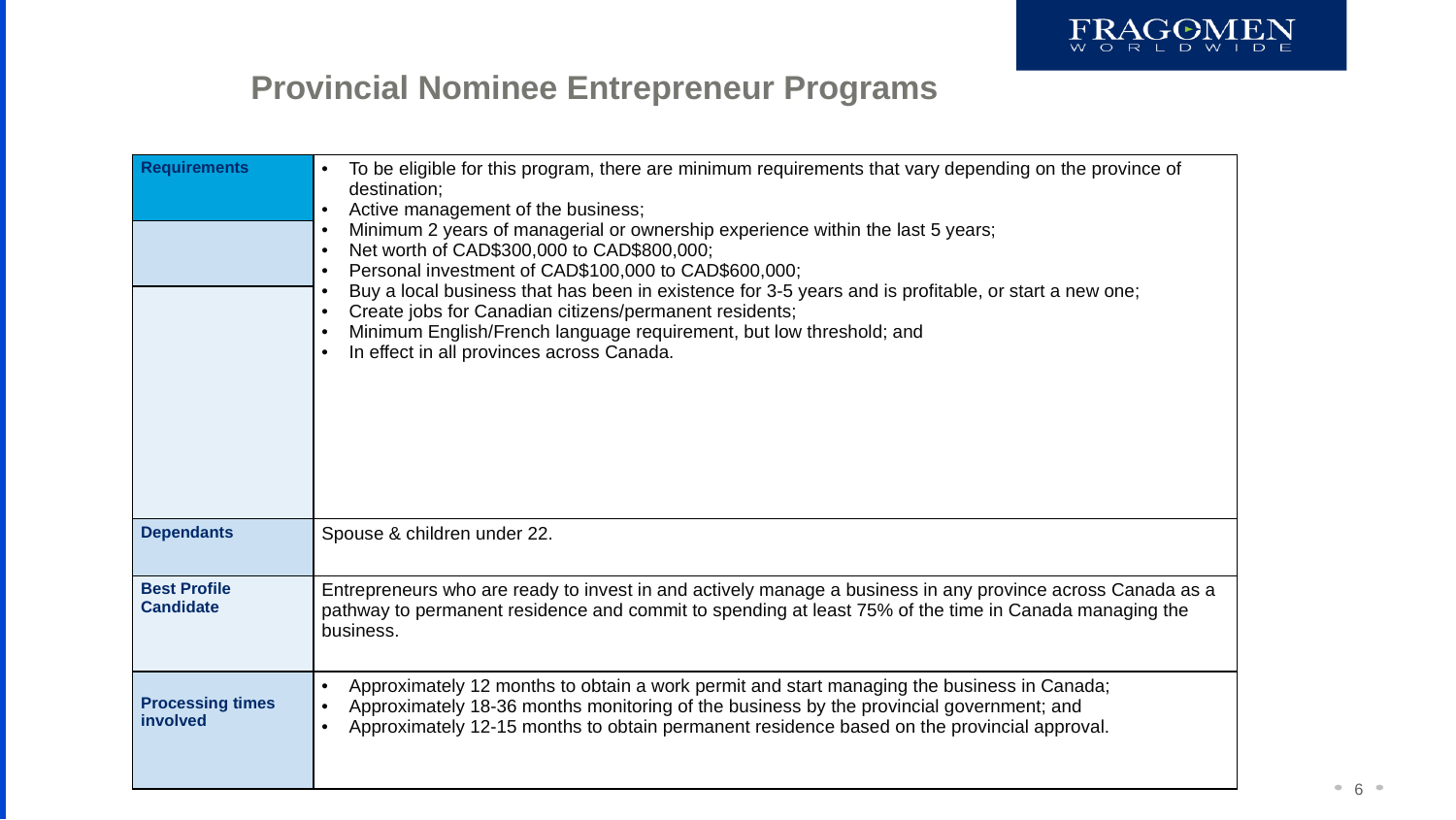

# Provincial Nominee Entrepreneur Programs
| Requirements | To be eligible for this program, there are minimum requirements that vary depending on the province of destination; Active management of the business; Minimum 2 years of managerial or ownership experience within the last 5 years; Net worth of CAD$300,000 to CAD$800,000; Personal investment of CAD$100,000 to CAD$600,000; Buy a local business that has been in existence for 3-5 years and is profitable, or start a new one; Create jobs for Canadian citizens/permanent residents; Minimum English/French language requirement, but low threshold; and In effect in all provinces across Canada. |
| --- | --- |
|  |  |
|  |  |
| Dependants | Spouse & children under 22. |
| Best Profile Candidate | Entrepreneurs who are ready to invest in and actively manage a business in any province across Canada as a pathway to permanent residence and commit to spending at least 75% of the time in Canada managing the business. |
| Processing times involved | Approximately 12 months to obtain a work permit and start managing the business in Canada; Approximately 18-36 months monitoring of the business by the provincial government; and Approximately 12-15 months to obtain permanent residence based on the provincial approval. |

6